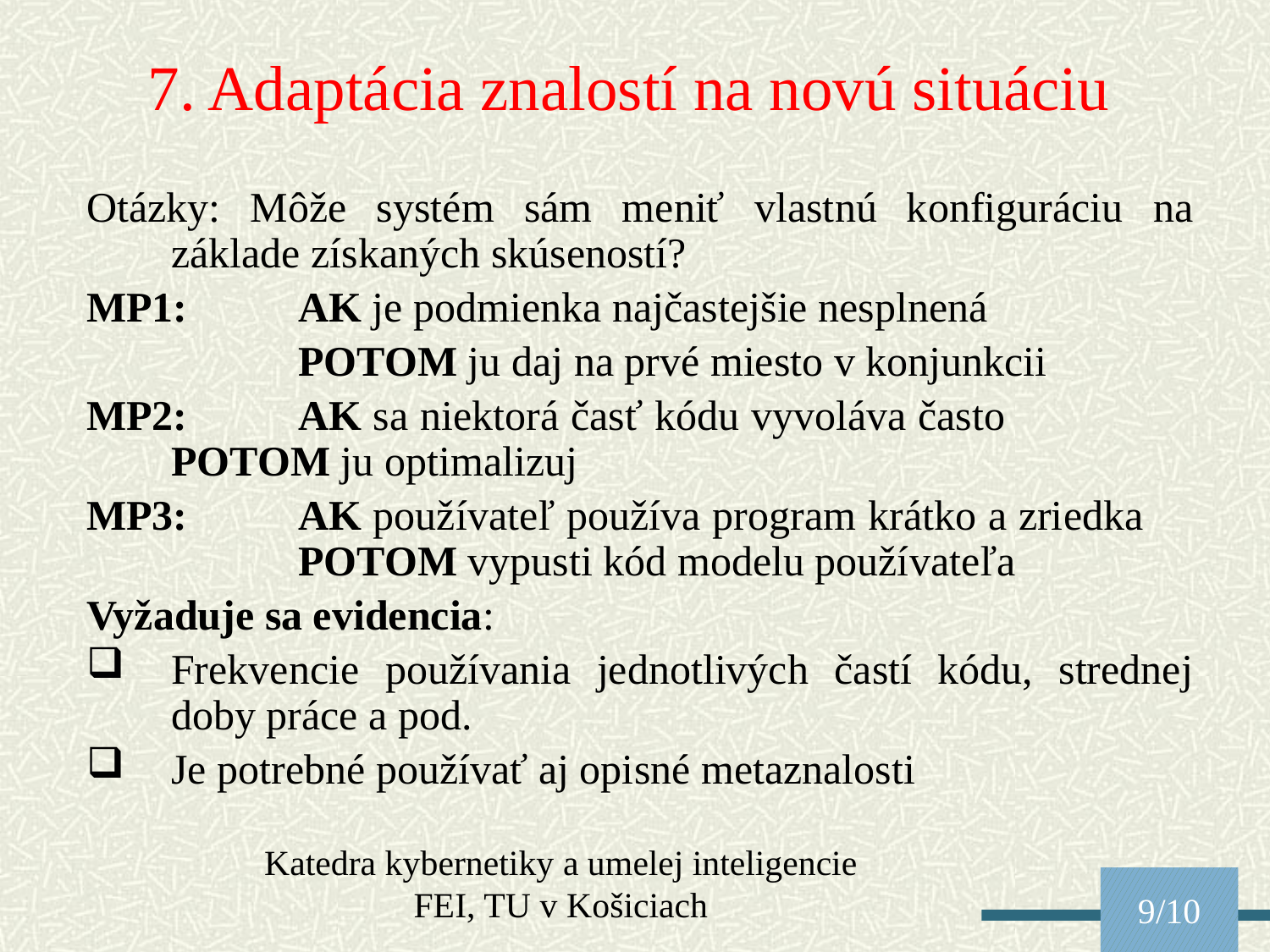

7. Adaptácia znalostí na novú situáciu
Otázky: Môže systém sám meniť vlastnú konfiguráciu na základe získaných skúseností?
MP1:	AK je podmienka najčastejšie nesplnená
		POTOM ju daj na prvé miesto v konjunkcii
MP2:	AK sa niektorá časť kódu vyvoláva často		POTOM ju optimalizuj
MP3:	AK používateľ používa program krátko a zriedka		POTOM vypusti kód modelu používateľa
Vyžaduje sa evidencia:
Frekvencie používania jednotlivých častí kódu, strednej doby práce a pod.
Je potrebné používať aj opisné metaznalosti
Katedra kybernetiky a umelej inteligencie FEI, TU v Košiciach
9/10